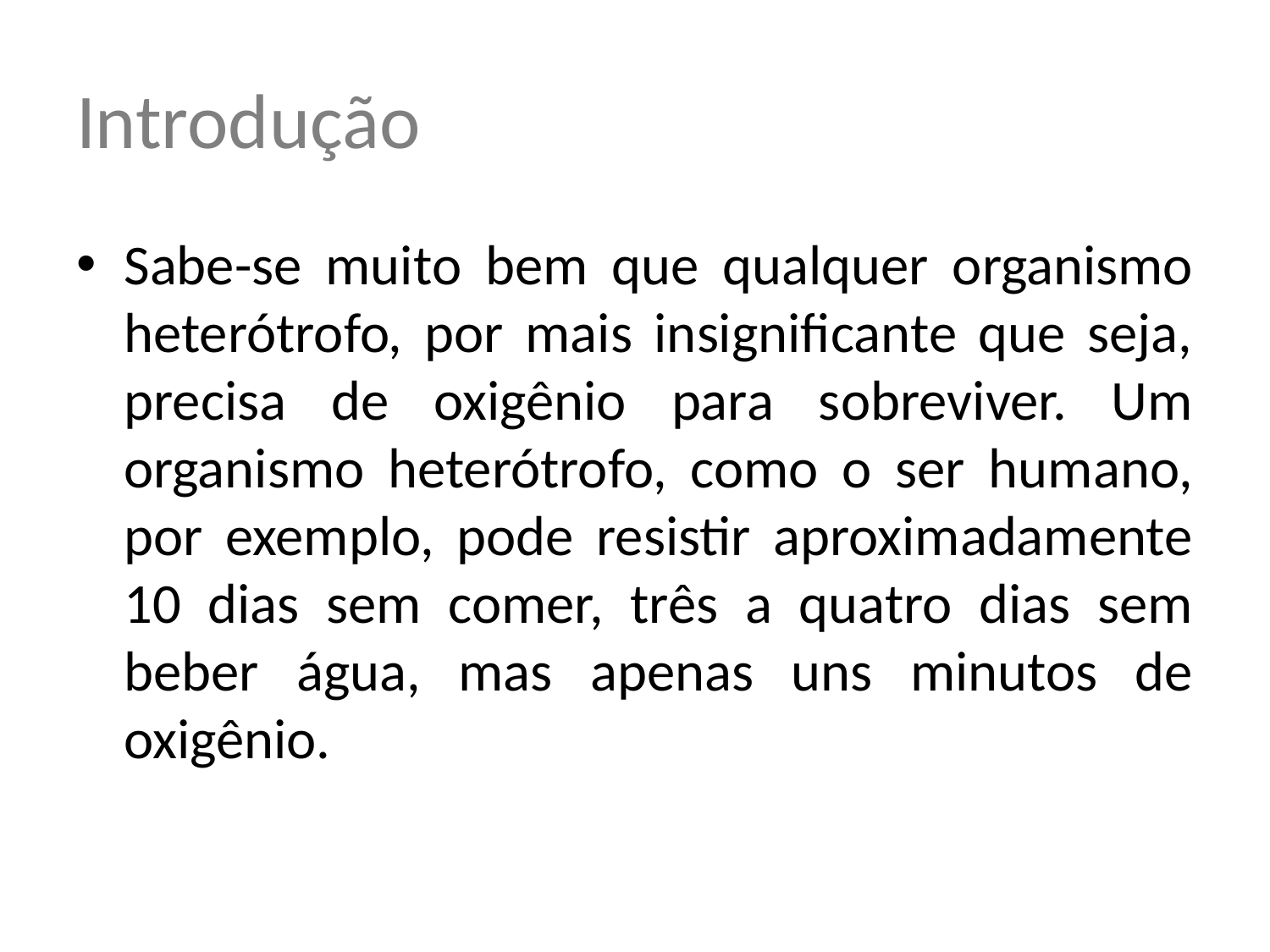

# Introdução
Sabe-se muito bem que qualquer organismo heterótrofo, por mais insignificante que seja, precisa de oxigênio para sobreviver. Um organismo heterótrofo, como o ser humano, por exemplo, pode resistir aproximadamente 10 dias sem comer, três a quatro dias sem beber água, mas apenas uns minutos de oxigênio.